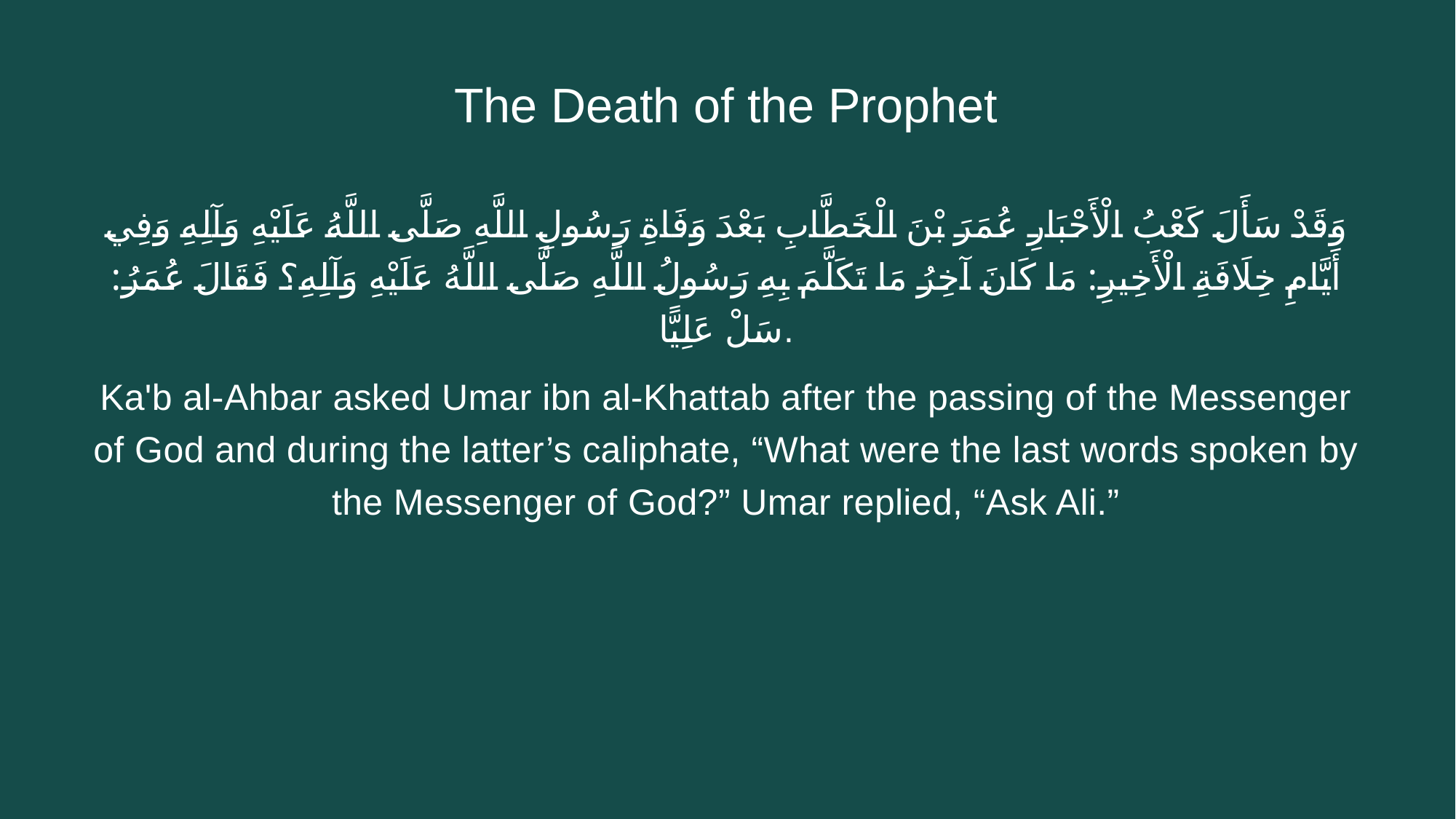

# The Death of the Prophet
وَقَدْ سَأَلَ كَعْبُ الْأَحْبَارِ عُمَرَ بْنَ الْخَطَّابِ بَعْدَ وَفَاةِ رَسُولِ اللَّهِ صَلَّى‌ اللَّهُ‌ عَلَيْهِ‌ وَآلِهِ وَفِي أَيَّامِ خِلَافَةِ الْأَخِيرِ: مَا كَانَ آخِرُ مَا تَكَلَّمَ بِهِ رَسُولُ اللَّهِ صَلَّى‌ اللَّهُ‌ عَلَيْهِ‌ وَآلِهِ؟ فَقَالَ عُمَرُ: سَلْ عَلِيًّا.
Ka'b al-Ahbar asked Umar ibn al-Khattab after the passing of the Messenger of God and during the latter’s caliphate, “What were the last words spoken by the Messenger of God?” Umar replied, “Ask Ali.”